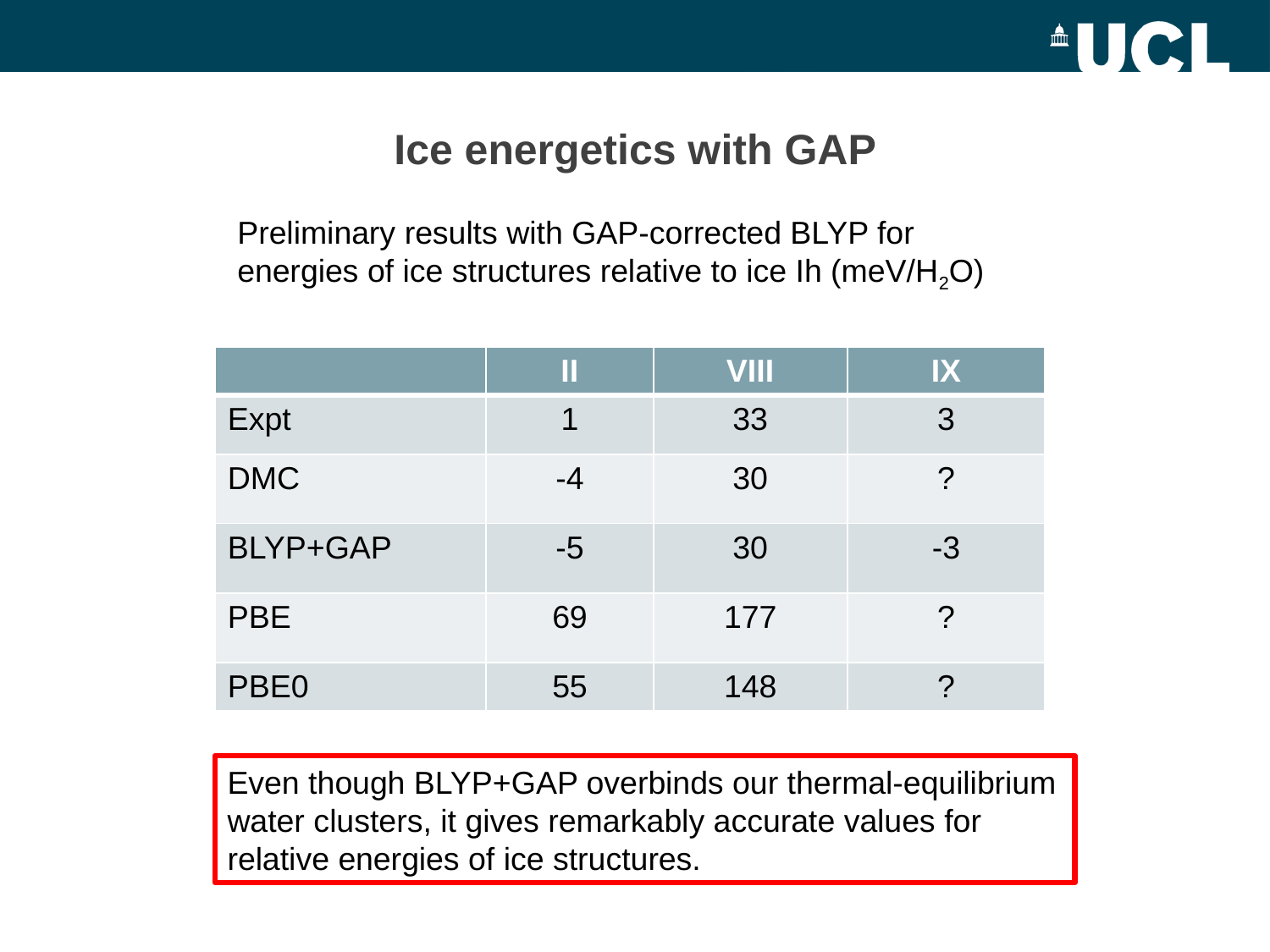

# Ice energetics with GAP
Preliminary results with GAP-corrected BLYP for energies of ice structures relative to ice Ih (meV/H2O)
|  | II | VIII | IX |
| --- | --- | --- | --- |
| Expt | 1 | 33 | 3 |
| DMC | -4 | 30 | ? |
| BLYP+GAP | -5 | 30 | -3 |
| PBE | 69 | 177 | ? |
| PBE0 | 55 | 148 | ? |
Even though BLYP+GAP overbinds our thermal-equilibrium water clusters, it gives remarkably accurate values for relative energies of ice structures.